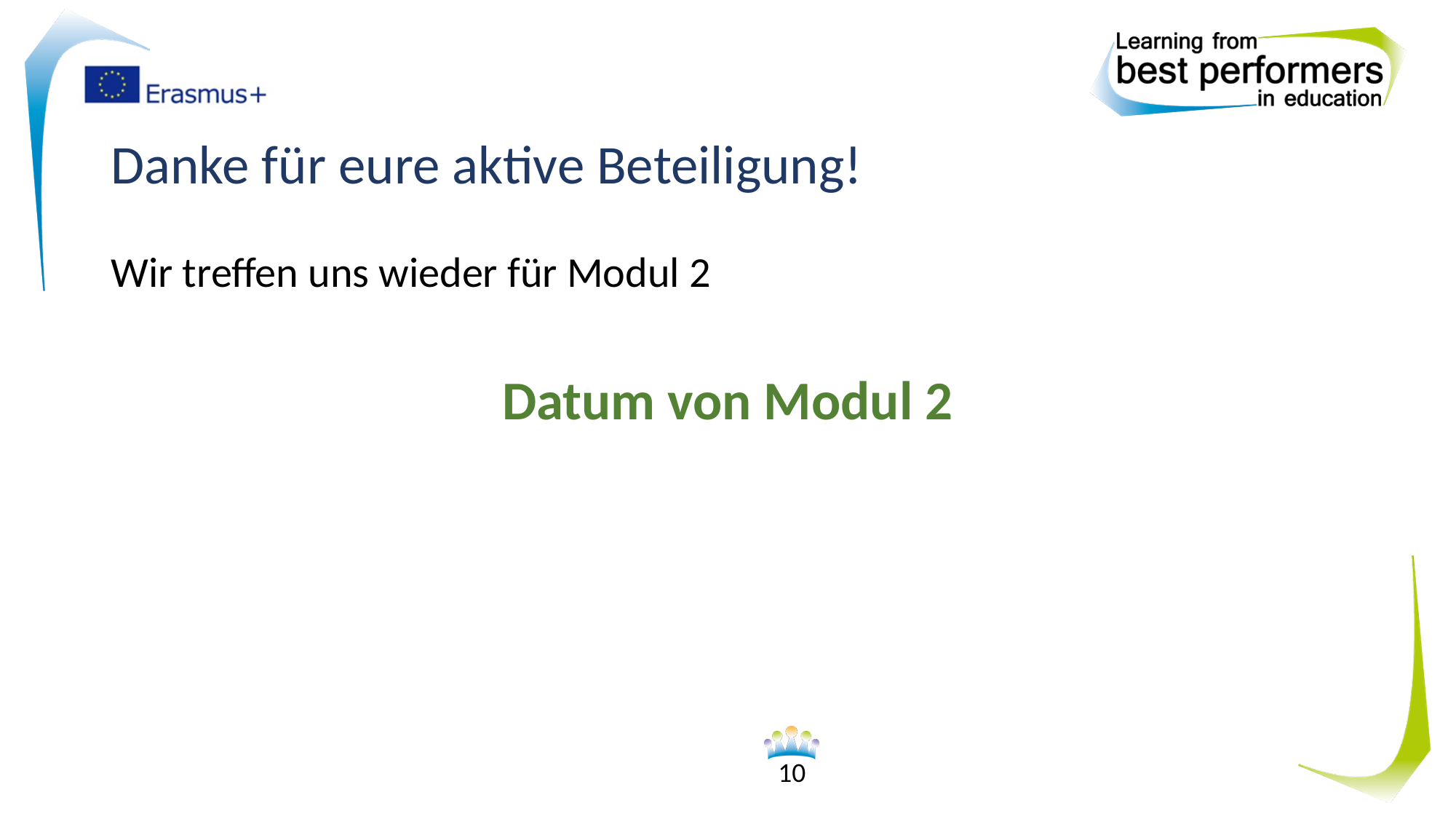

# Danke für eure aktive Beteiligung!
Wir treffen uns wieder für Modul 2

Datum von Modul 2
10